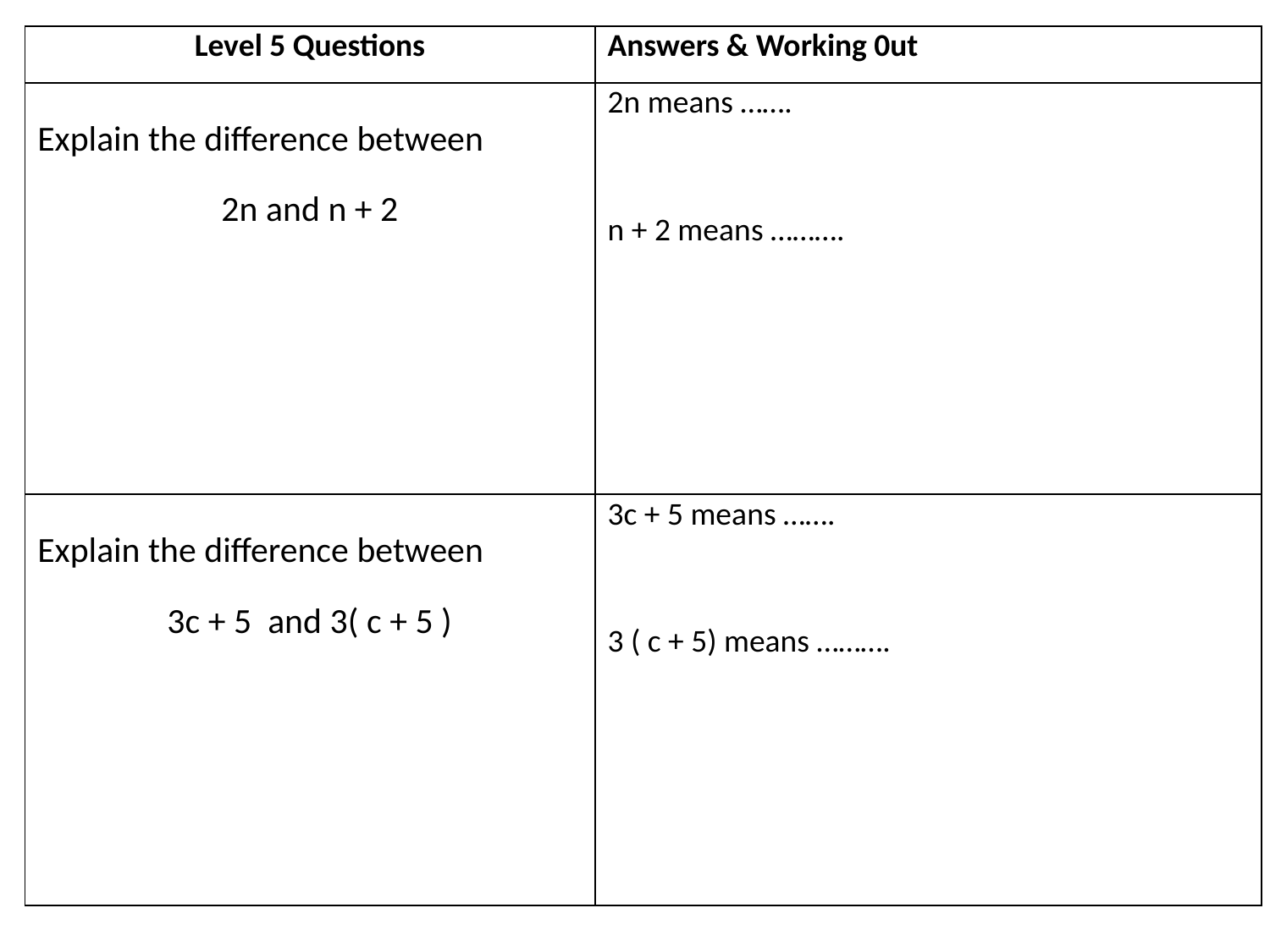

| Level 5 Questions | Answers & Working 0ut |
| --- | --- |
| Explain the difference between 2n and n + 2 | 2n means ……. n + 2 means ………. |
| Explain the difference between 3c + 5 and 3( c + 5 ) | 3c + 5 means ……. 3 ( c + 5) means ………. |